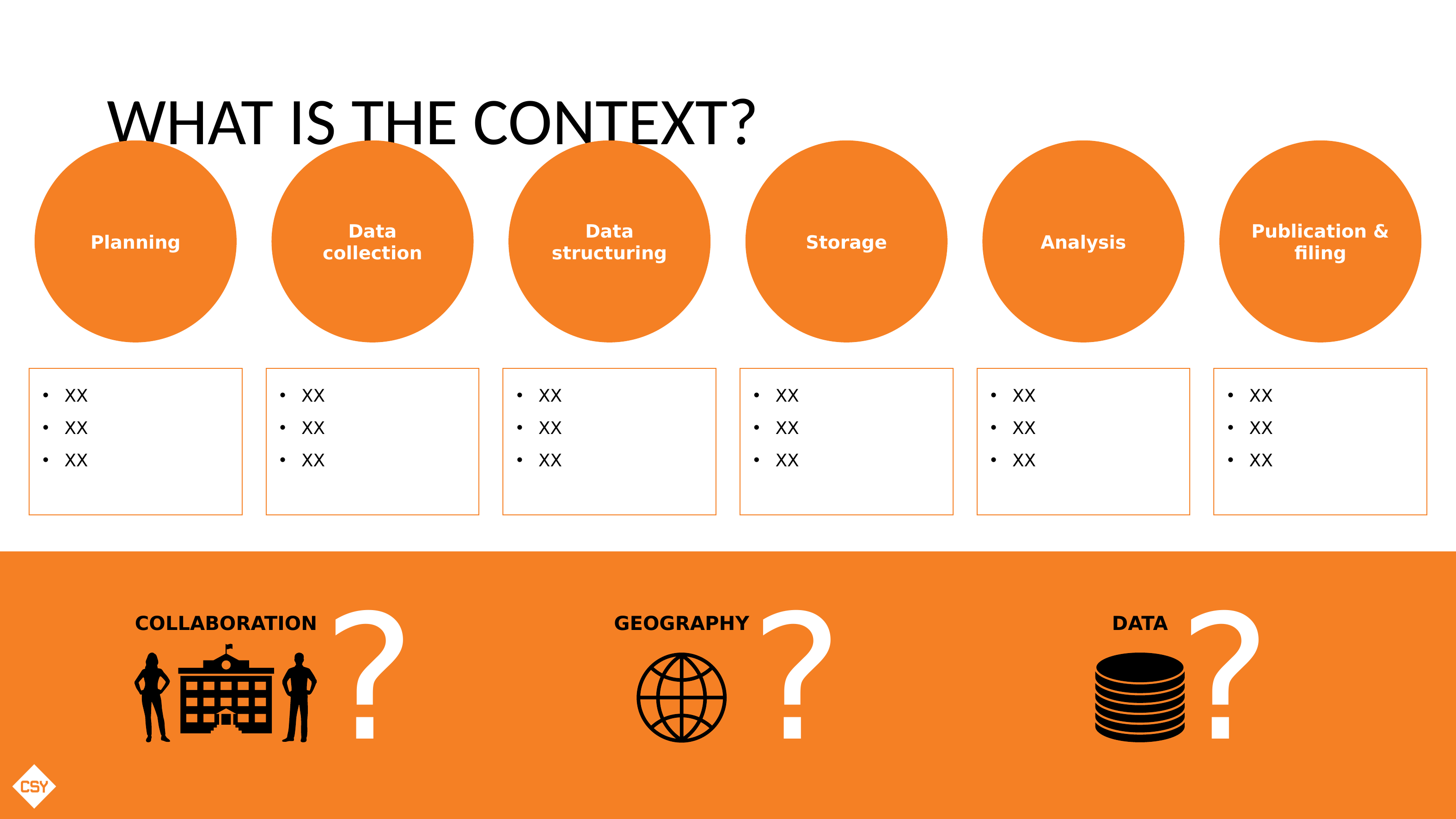

# WHAT IS THE CONTEXT?
Planning
Data
collection
Data
structuring
Storage
Analysis
Publication & filing
XX
XX
XX
XX
XX
XX
XX
XX
XX
XX
XX
XX
XX
XX
XX
XX
XX
XX

?
COLLABORATION

?
GEOGRAPHY

?
DATA